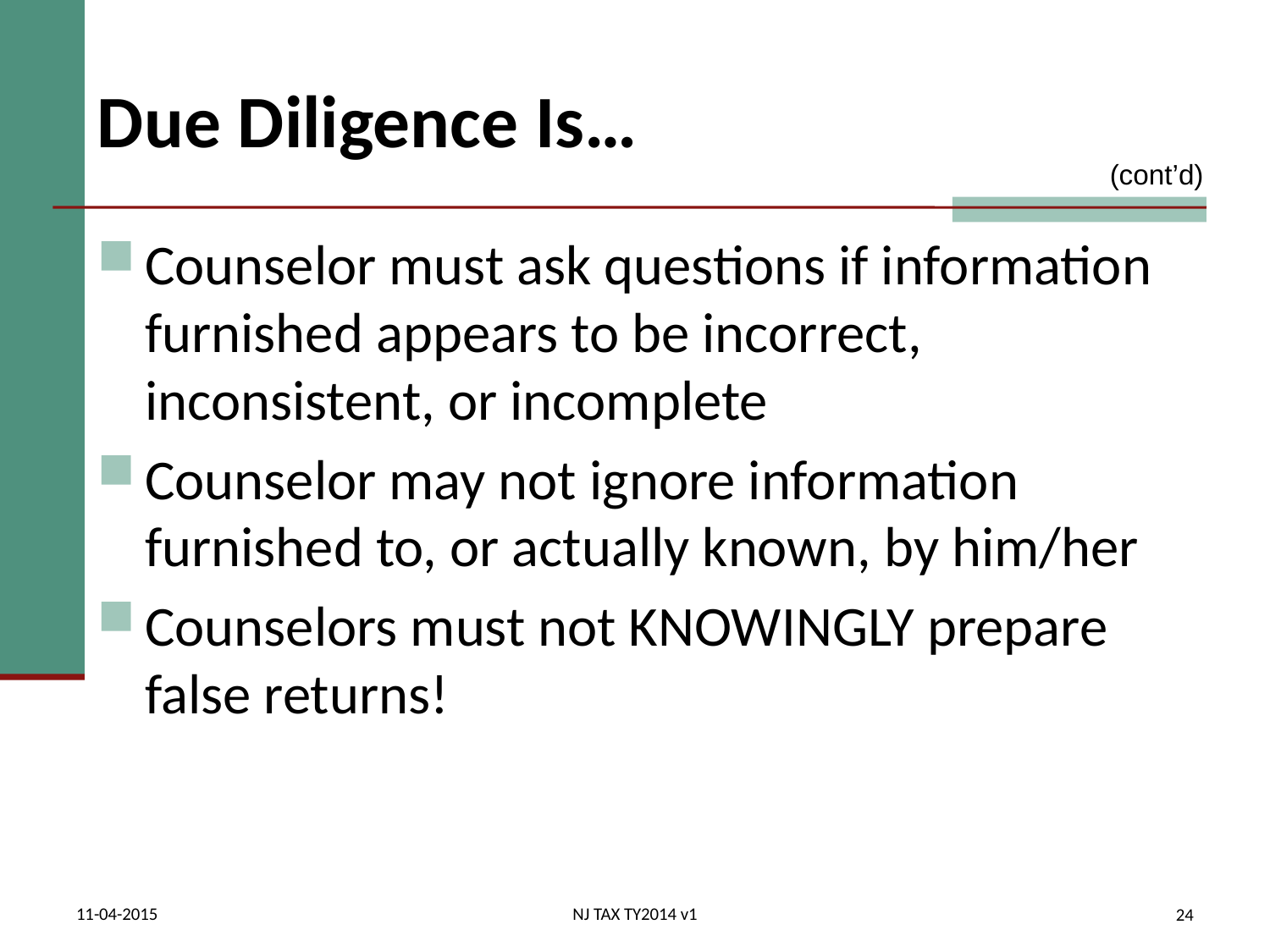

# Due Diligence Is…
(cont’d)
Counselor must ask questions if information furnished appears to be incorrect, inconsistent, or incomplete
Counselor may not ignore information furnished to, or actually known, by him/her
Counselors must not KNOWINGLY prepare false returns!

11-04-2015
NJ TAX TY2014 v1
24